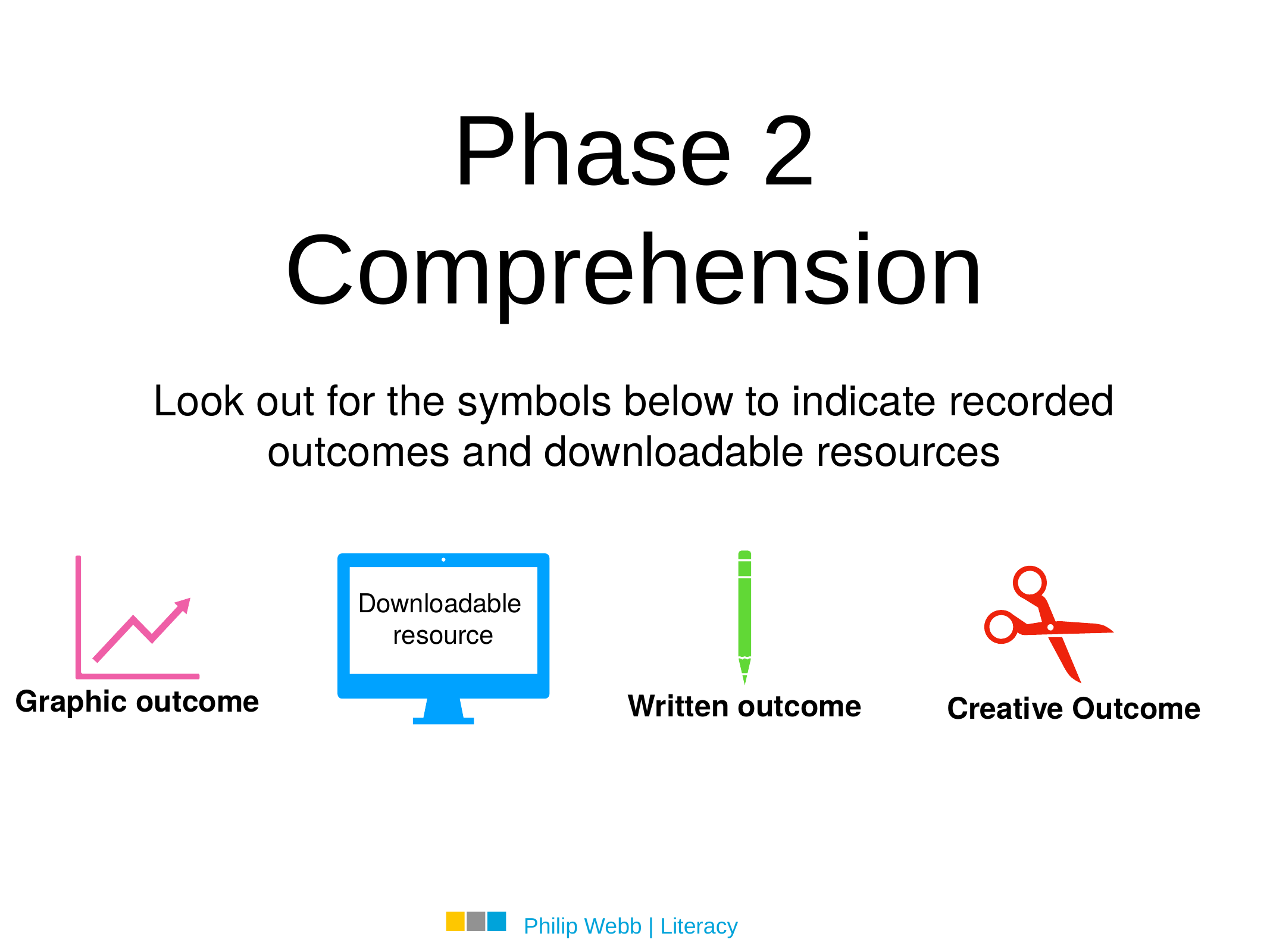

# Phase 2 Comprehension
Look out for the symbols below to indicate recorded outcomes and downloadable resources

Written outcome

Downloadable
resource

Graphic outcome

Creative Outcome